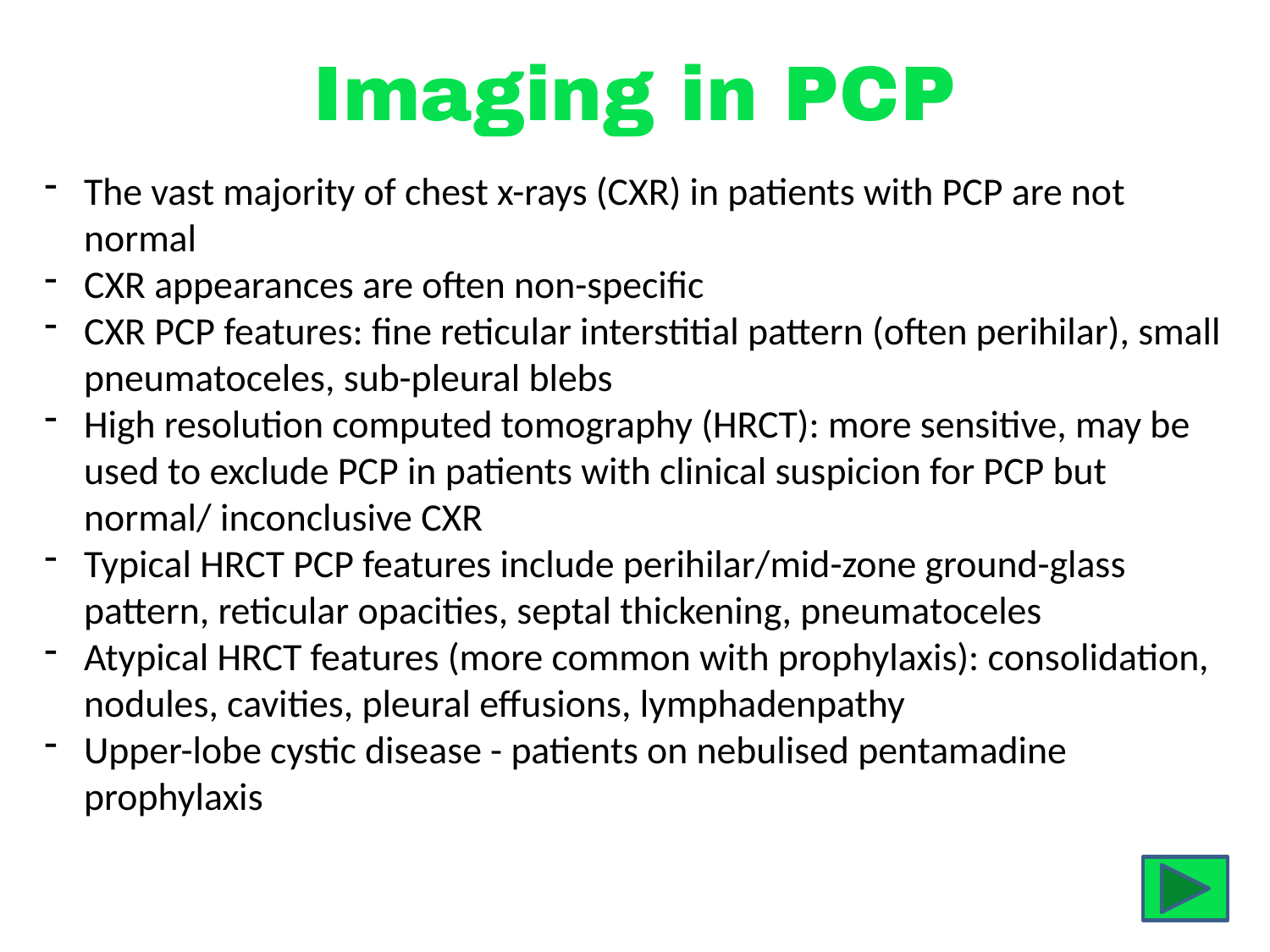

# Imaging in PCP
The vast majority of chest x-rays (CXR) in patients with PCP are not normal
CXR appearances are often non-specific
CXR PCP features: fine reticular interstitial pattern (often perihilar), small pneumatoceles, sub-pleural blebs
High resolution computed tomography (HRCT): more sensitive, may be used to exclude PCP in patients with clinical suspicion for PCP but normal/ inconclusive CXR
Typical HRCT PCP features include perihilar/mid-zone ground-glass pattern, reticular opacities, septal thickening, pneumatoceles
Atypical HRCT features (more common with prophylaxis): consolidation, nodules, cavities, pleural effusions, lymphadenpathy
Upper-lobe cystic disease - patients on nebulised pentamadine prophylaxis